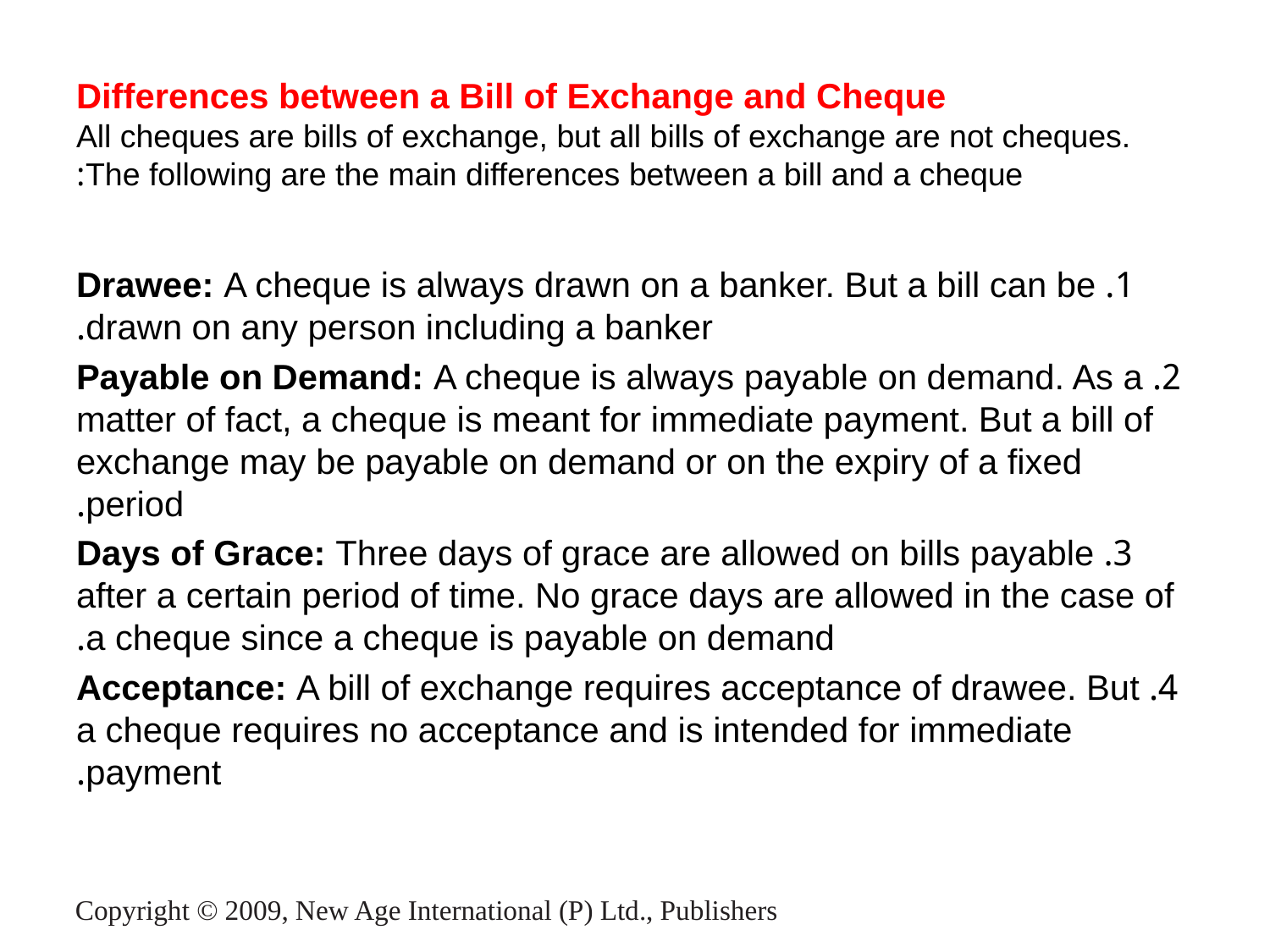

# Differences between a Bill of Exchange and Cheque All cheques are bills of exchange, but all bills of exchange are not cheques. The following are the main differences between a bill and a cheque:
1. Drawee: A cheque is always drawn on a banker. But a bill can be drawn on any person including a banker.
2. Payable on Demand: A cheque is always payable on demand. As a matter of fact, a cheque is meant for immediate payment. But a bill of exchange may be payable on demand or on the expiry of a fixed period.
3. Days of Grace: Three days of grace are allowed on bills payable after a certain period of time. No grace days are allowed in the case of a cheque since a cheque is payable on demand.
4. Acceptance: A bill of exchange requires acceptance of drawee. But a cheque requires no acceptance and is intended for immediate payment.
Copyright © 2009, New Age International (P) Ltd., Publishers